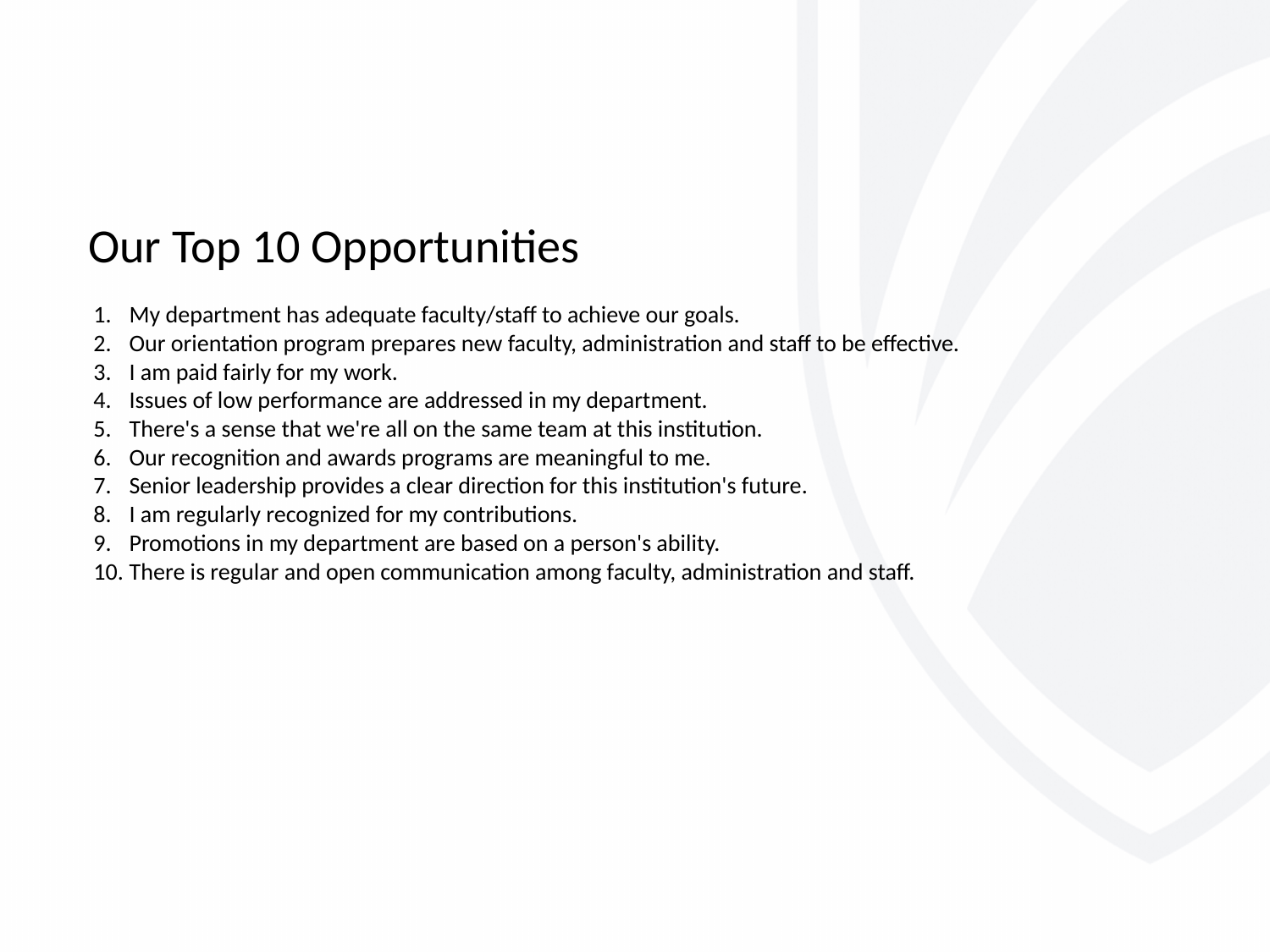

Our Top 10 Opportunities
My department has adequate faculty/staff to achieve our goals.
Our orientation program prepares new faculty, administration and staff to be effective.
I am paid fairly for my work.
Issues of low performance are addressed in my department.
There's a sense that we're all on the same team at this institution.
Our recognition and awards programs are meaningful to me.
Senior leadership provides a clear direction for this institution's future.
I am regularly recognized for my contributions.
Promotions in my department are based on a person's ability.
There is regular and open communication among faculty, administration and staff.